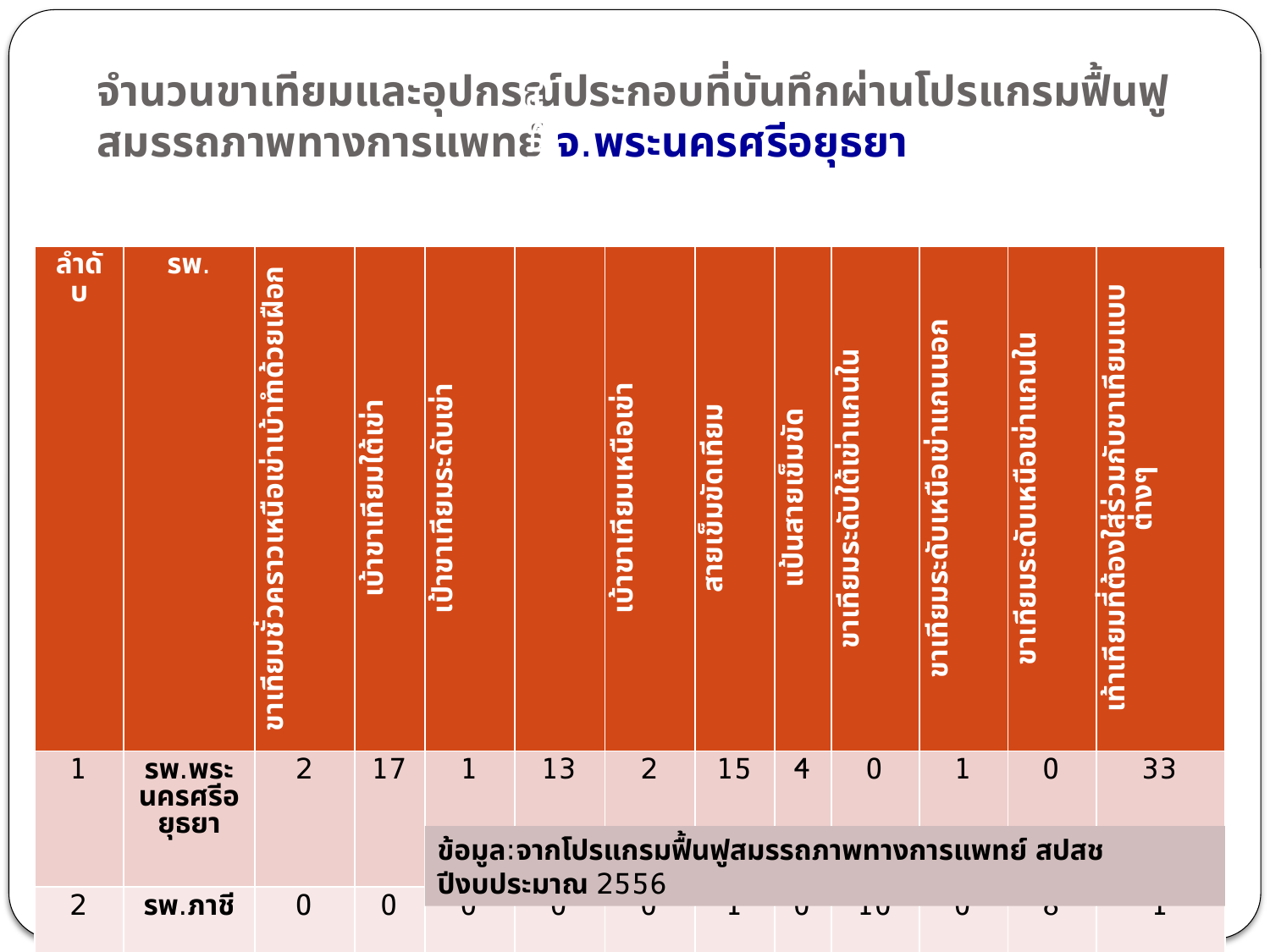

# จำนวนขาเทียมและอุปกรณ์ประกอบที่บันทึกผ่านโปรแกรมฟื้นฟูสมรรถภาพทางการแพทย์ จ.พระนครศรีอยุธยา
| ลำดับ | รพ. | ขาเทียมชั่วคราวเหนือเข่าเบ้าทำด้วยเฝือก | เบ้าขาเทียมใต้เข่า | เป้าขาเทียมระดับเข่า | ขาเทียมระดับใต้เข่า แกนนอก | เบ้าขาเทียมเหนือเข่า | สายเข็มขัดเทียม | แป้นสายเข็มขัด | ขาเทียมระดับใต้เข่าแกนใน | ขาเทียมระดับเหนือเข่าแกนนอก | ขาเทียมระดับเหนือเข่าแกนใน | เท้าเทียมที่ต้องใส่ร่วมกับขาเทียมแบบต่างๆ |
| --- | --- | --- | --- | --- | --- | --- | --- | --- | --- | --- | --- | --- |
| 1 | รพ.พระนครศรีอยุธยา | 2 | 17 | 1 | 13 | 2 | 15 | 4 | 0 | 1 | 0 | 33 |
| 2 | รพ.ภาชี | 0 | 0 | 0 | 0 | 0 | 1 | 0 | 10 | 0 | 8 | 1 |
ข้อมูล:จากโปรแกรมฟื้นฟูสมรรถภาพทางการแพทย์ สปสช ปีงบประมาณ 2556